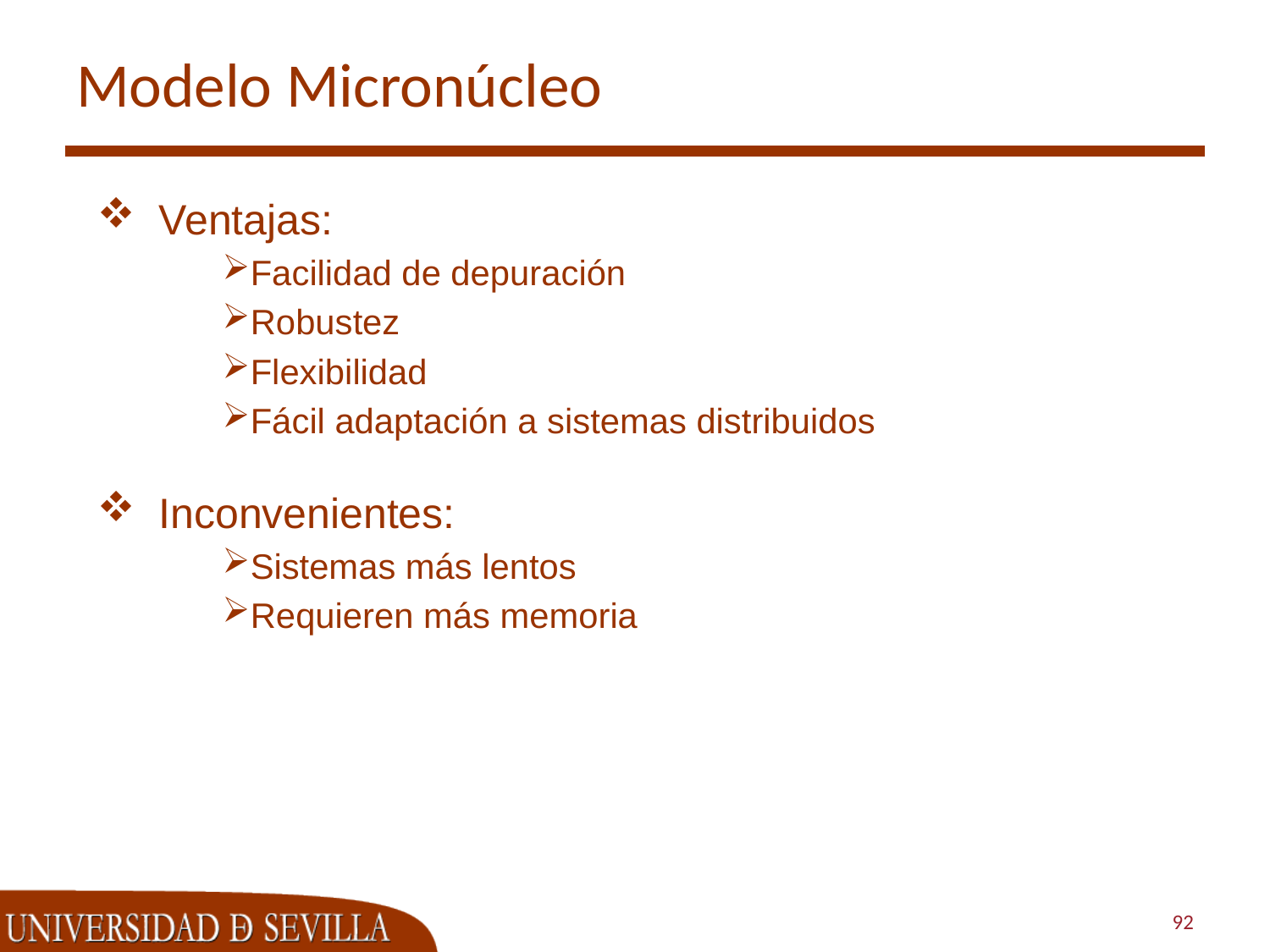

# Modelo Micronúcleo
Ventajas:
Facilidad de depuración
Robustez
Flexibilidad
Fácil adaptación a sistemas distribuidos

Inconvenientes:
Sistemas más lentos
Requieren más memoria

92